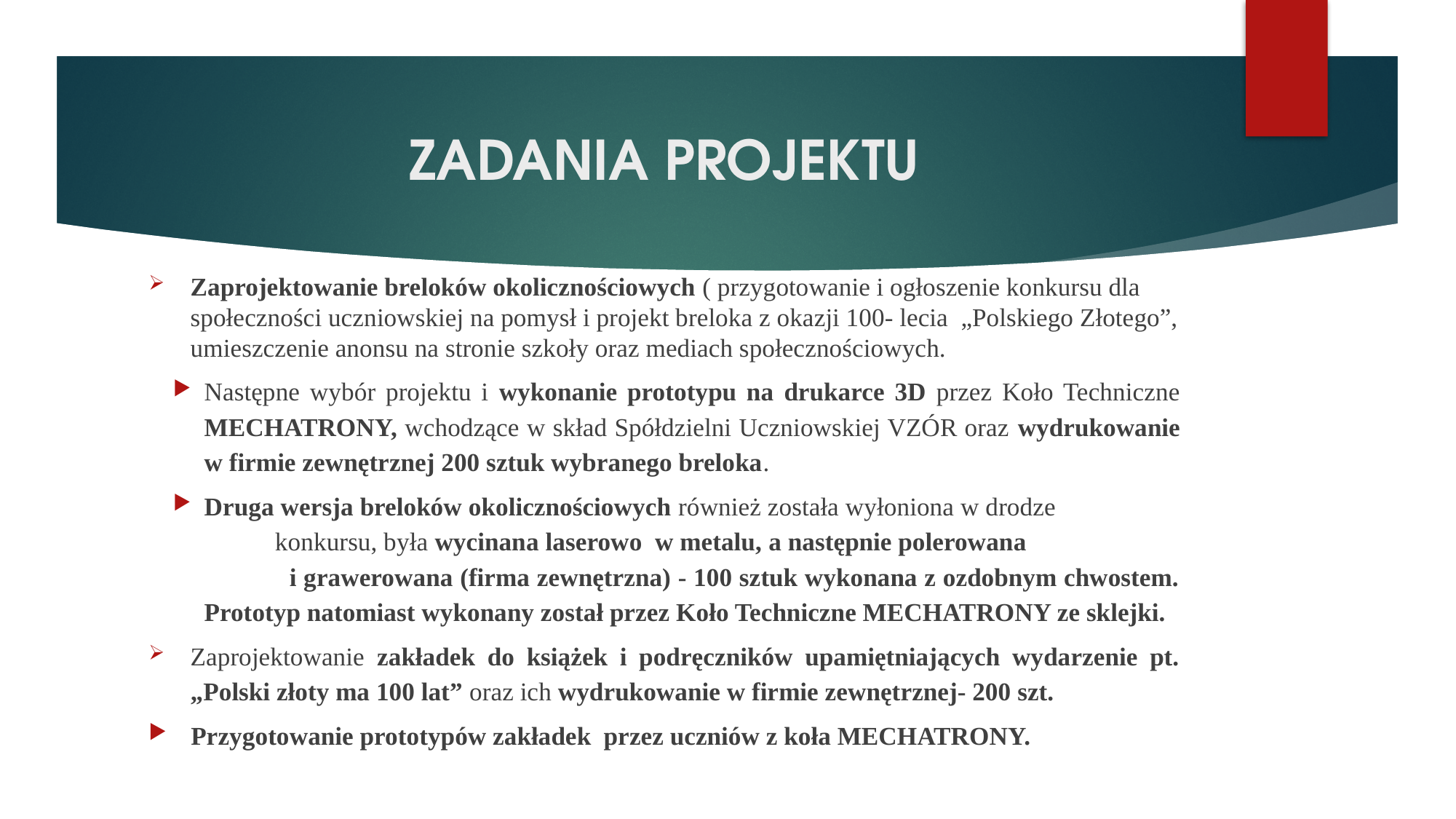

# ZADANIA PROJEKTU
Zaprojektowanie breloków okolicznościowych ( przygotowanie i ogłoszenie konkursu dla społeczności uczniowskiej na pomysł i projekt breloka z okazji 100- lecia  „Polskiego Złotego”, umieszczenie anonsu na stronie szkoły oraz mediach społecznościowych.
Następne wybór projektu i wykonanie prototypu na drukarce 3D przez Koło Techniczne MECHATRONY, wchodzące w skład Spółdzielni Uczniowskiej VZÓR oraz wydrukowanie w firmie zewnętrznej 200 sztuk wybranego breloka.
Druga wersja breloków okolicznościowych również została wyłoniona w drodze                               konkursu, była wycinana laserowo  w metalu, a następnie polerowana                                     i grawerowana (firma zewnętrzna) - 100 sztuk wykonana z ozdobnym chwostem. Prototyp natomiast wykonany został przez Koło Techniczne MECHATRONY ze sklejki.
Zaprojektowanie zakładek do książek i podręczników upamiętniających wydarzenie pt. „Polski złoty ma 100 lat” oraz ich wydrukowanie w firmie zewnętrznej- 200 szt.
Przygotowanie prototypów zakładek  przez uczniów z koła MECHATRONY.